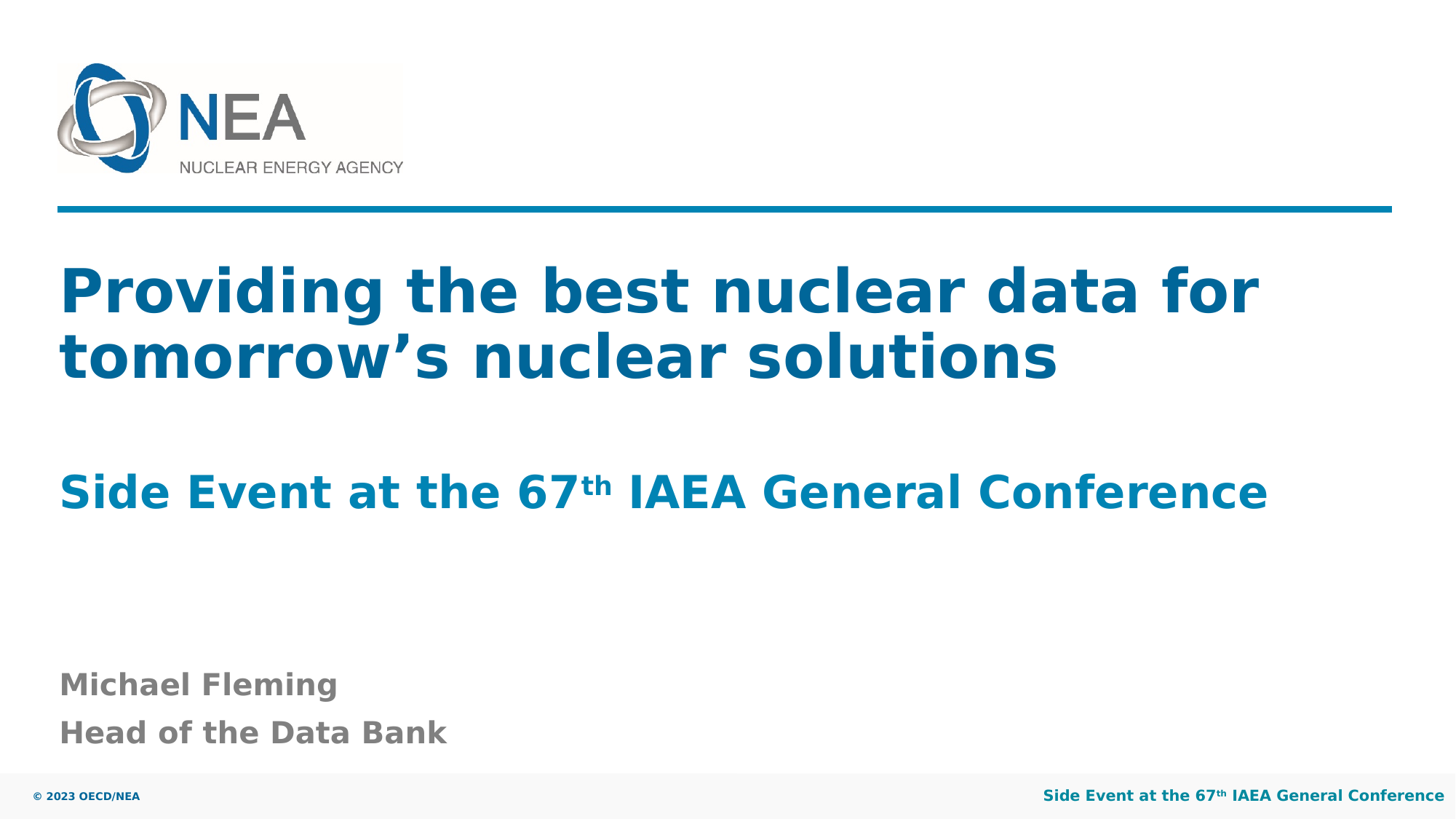

# Providing the best nuclear data for tomorrow’s nuclear solutions
Side Event at the 67th IAEA General Conference
Michael Fleming
Head of the Data Bank

Side Event at the 67th IAEA General Conference